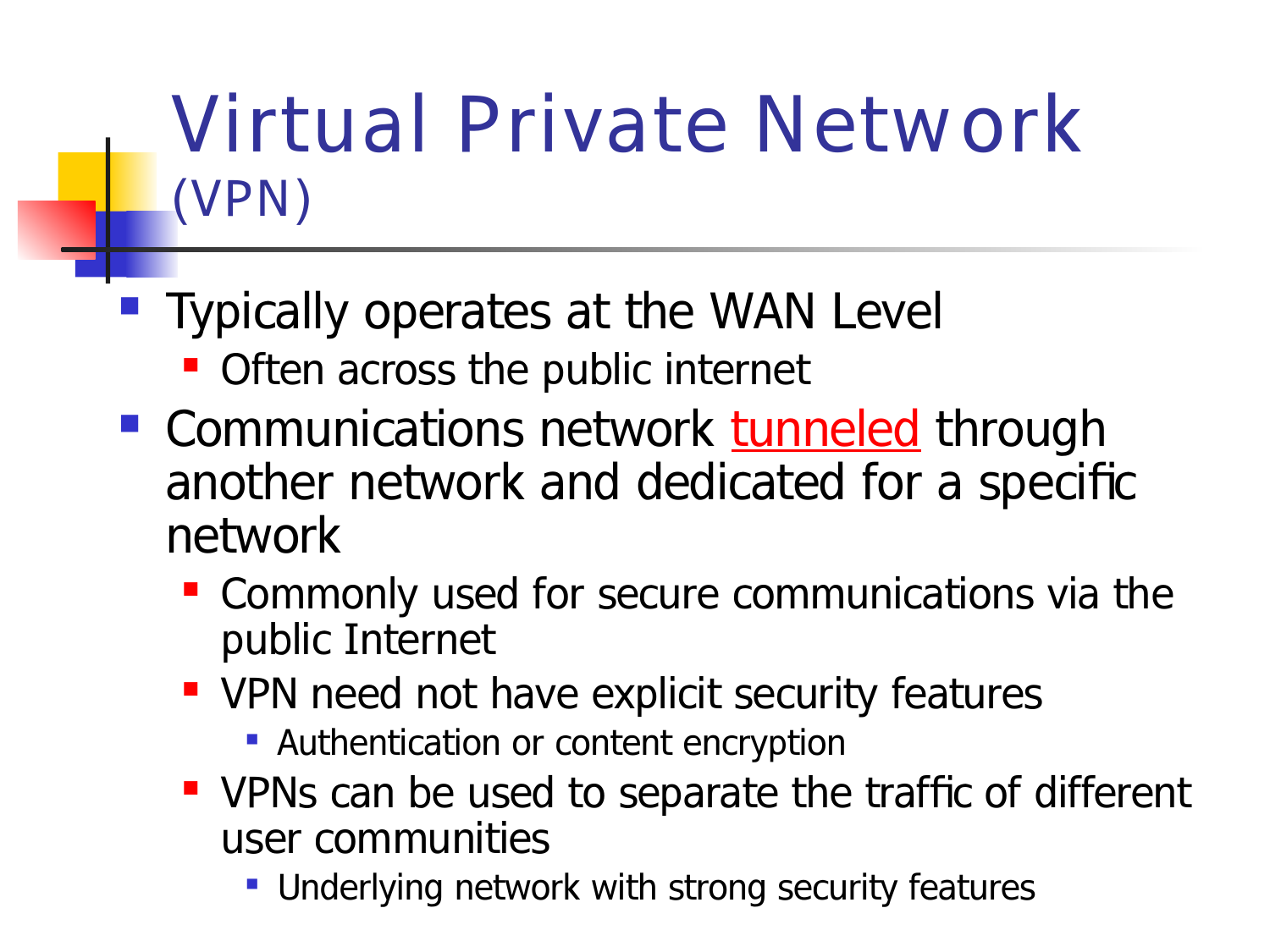

# Virtual Private Network (VPN)
Typically operates at the WAN Level
Often across the public internet
Communications network tunneled through another network and dedicated for a specific network
Commonly used for secure communications via the public Internet
VPN need not have explicit security features
Authentication or content encryption
VPNs can be used to separate the traffic of different user communities
Underlying network with strong security features